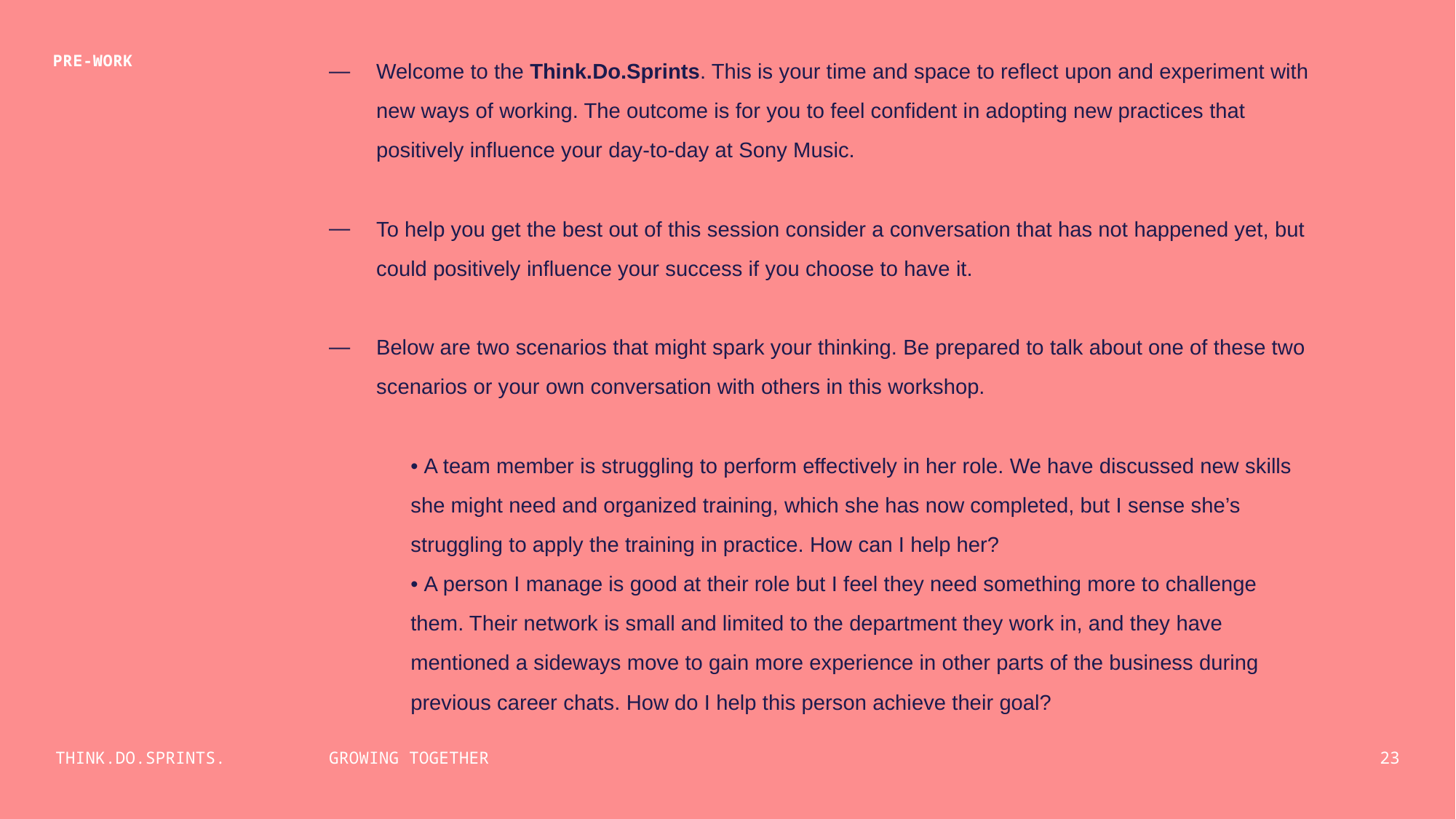

Welcome to the Think.Do.Sprints. This is your time and space to reflect upon and experiment with new ways of working. The outcome is for you to feel confident in adopting new practices that positively influence your day-to-day at Sony Music.

To help you get the best out of this session consider a conversation that has not happened yet, but could positively influence your success if you choose to have it.

Below are two scenarios that might spark your thinking. Be prepared to talk about one of these two scenarios or your own conversation with others in this workshop.

• A team member is struggling to perform effectively in her role. We have discussed new skills she might need and organized training, which she has now completed, but I sense she’s struggling to apply the training in practice. How can I help her?
• A person I manage is good at their role but I feel they need something more to challenge them. Their network is small and limited to the department they work in, and they have mentioned a sideways move to gain more experience in other parts of the business during previous career chats. How do I help this person achieve their goal?

PRE-WORK